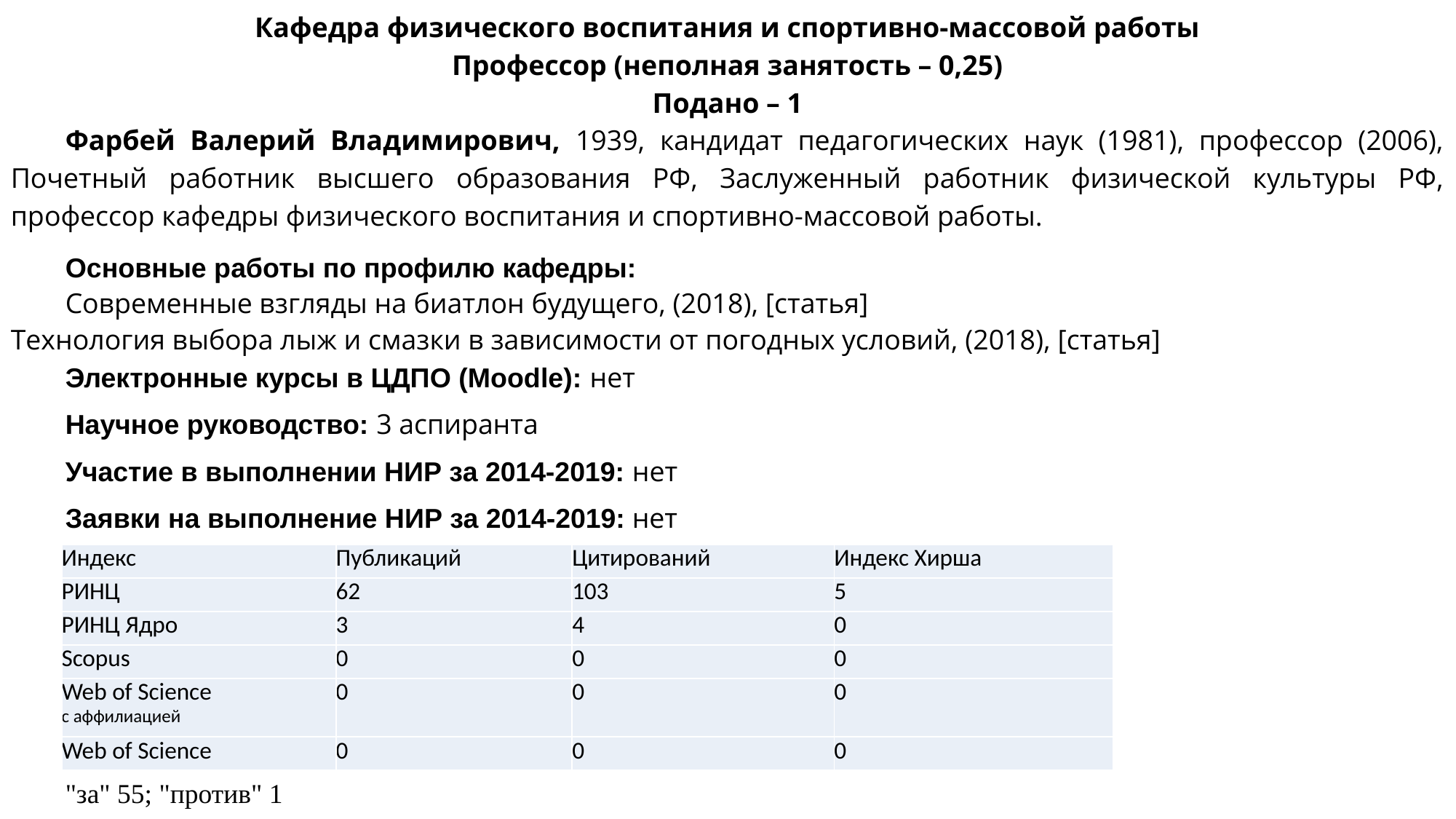

Кафедра физического воспитания и спортивно-массовой работы
Профессор (неполная занятость – 0,25)
Подано – 1
Фарбей Валерий Владимирович, 1939, кандидат педагогических наук (1981), профессор (2006), Почетный работник высшего образования РФ, Заслуженный работник физической культуры РФ, профессор кафедры физического воспитания и спортивно-массовой работы.
Основные работы по профилю кафедры:
Современные взгляды на биатлон будущего, (2018), [статья]
Технология выбора лыж и смазки в зависимости от погодных условий, (2018), [статья]​
Электронные курсы в ЦДПО (Moodle): ​нет
Научное руководство: 3 аспиранта
Участие в выполнении НИР за 2014-2019: ​нет
Заявки на выполнение НИР за 2014-2019: ​нет
| Индекс | Публикаций | Цитирований | Индекс Хирша |
| --- | --- | --- | --- |
| РИНЦ | 62 | 103 | 5 |
| РИНЦ Ядро | 3 | 4 | 0 |
| Scopus | 0 | 0 | 0 |
| Web of Science c аффилиацией | 0 | 0 | 0 |
| Web of Science | 0 | 0 | 0 |
"за" 55; "против" 1